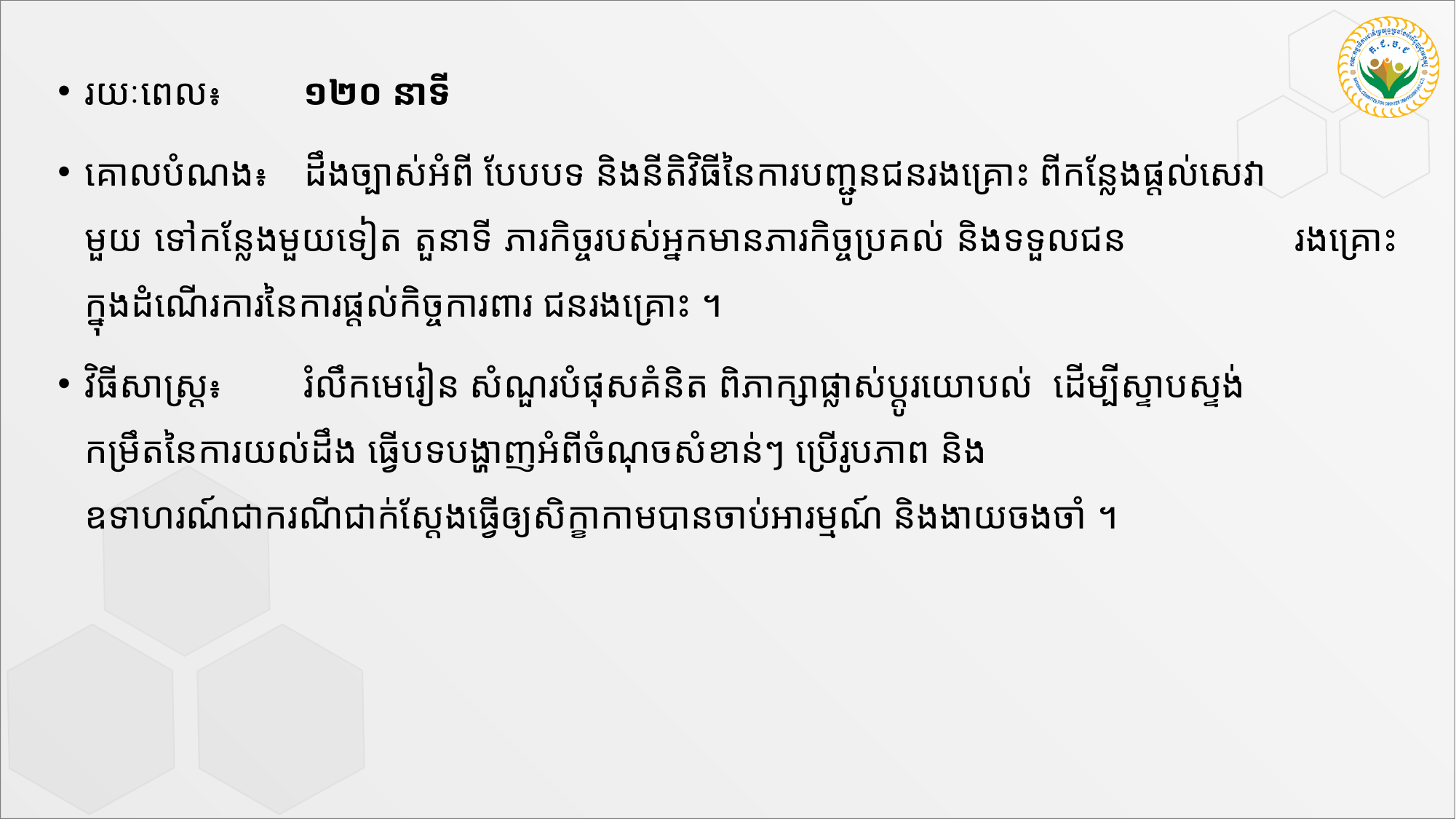

រយៈពេល៖        	១២០ នាទី
គោលបំណង៖     ដឹងច្បាស់អំពី បែបបទ និងនីតិវិធីនៃការបញ្ជូនជនរងគ្រោះ ពីកន្លែងផ្តល់សេវា		មួយ ទៅកន្លែងមួយទៀត តួនាទី ភារកិច្ចរបស់អ្នកមានភារកិច្ចប្រគល់ និងទទួលជន		រងគ្រោះ ក្នុងដំណើរការនៃការផ្តល់កិច្ចការពារ ជនរងគ្រោះ ។
វិធីសាស្រ្ត៖ 	រំលឹកមេរៀន សំណួរបំផុសគំនិត ពិភាក្សាផ្លាស់ប្តូរយោបល់  ដើម្បីស្ទាបស្ទង់		កម្រឹតនៃការយល់ដឹង ធ្វើបទបង្ហាញអំពីចំណុចសំខាន់ៗ ប្រើរូបភាព និង				ឧទាហរណ៍ជាករណីជាក់ស្ដែងធ្វើឲ្យសិក្ខាកាមបានចាប់អារម្មណ៍ និងងាយចងចាំ ។